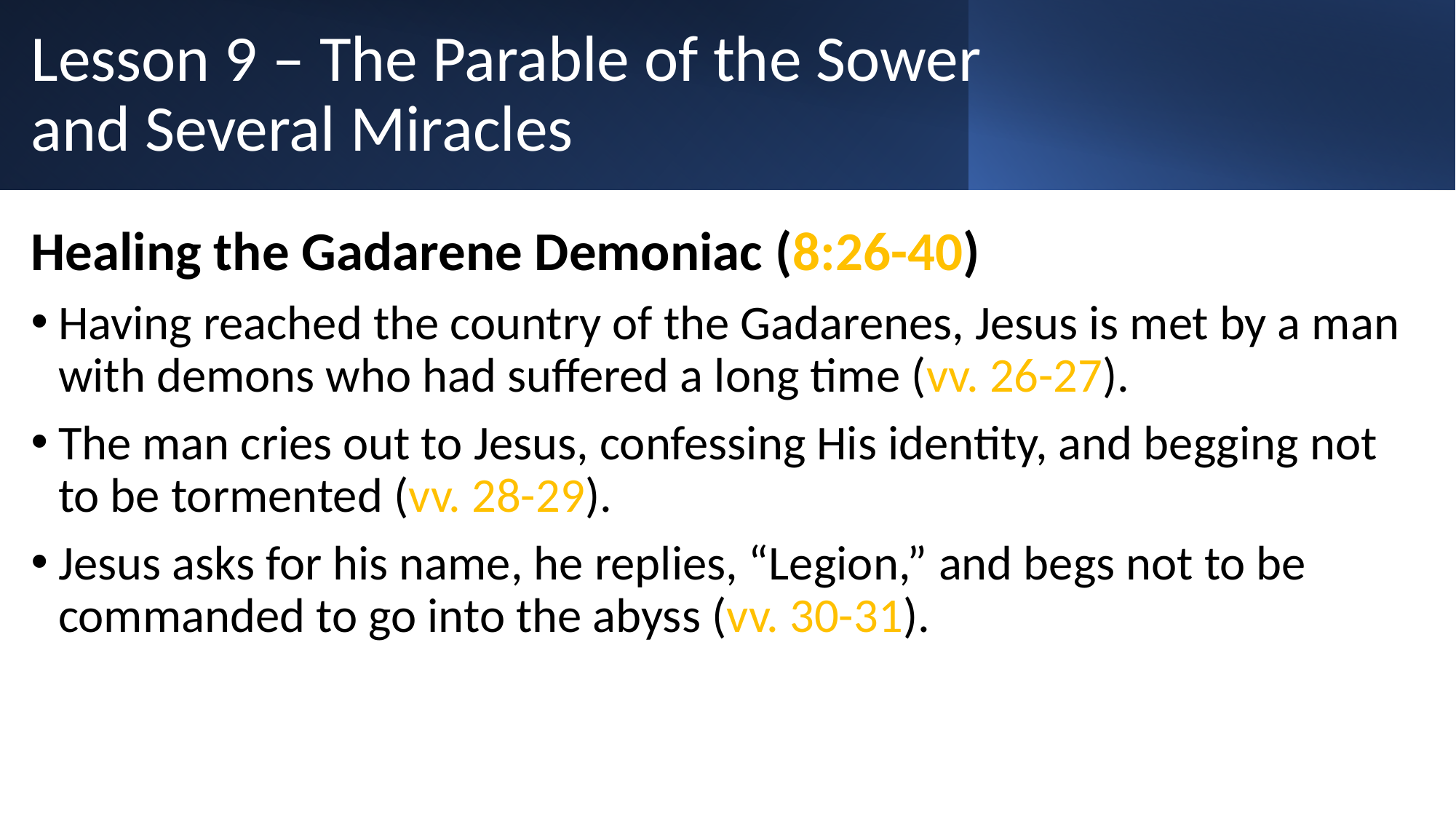

# Lesson 9 – The Parable of the Sower                         and Several Miracles
Healing the Gadarene Demoniac (8:26-40)
Having reached the country of the Gadarenes, Jesus is met by a man with demons who had suffered a long time (vv. 26-27).
The man cries out to Jesus, confessing His identity, and begging not to be tormented (vv. 28-29).
Jesus asks for his name, he replies, “Legion,” and begs not to be commanded to go into the abyss (vv. 30-31).